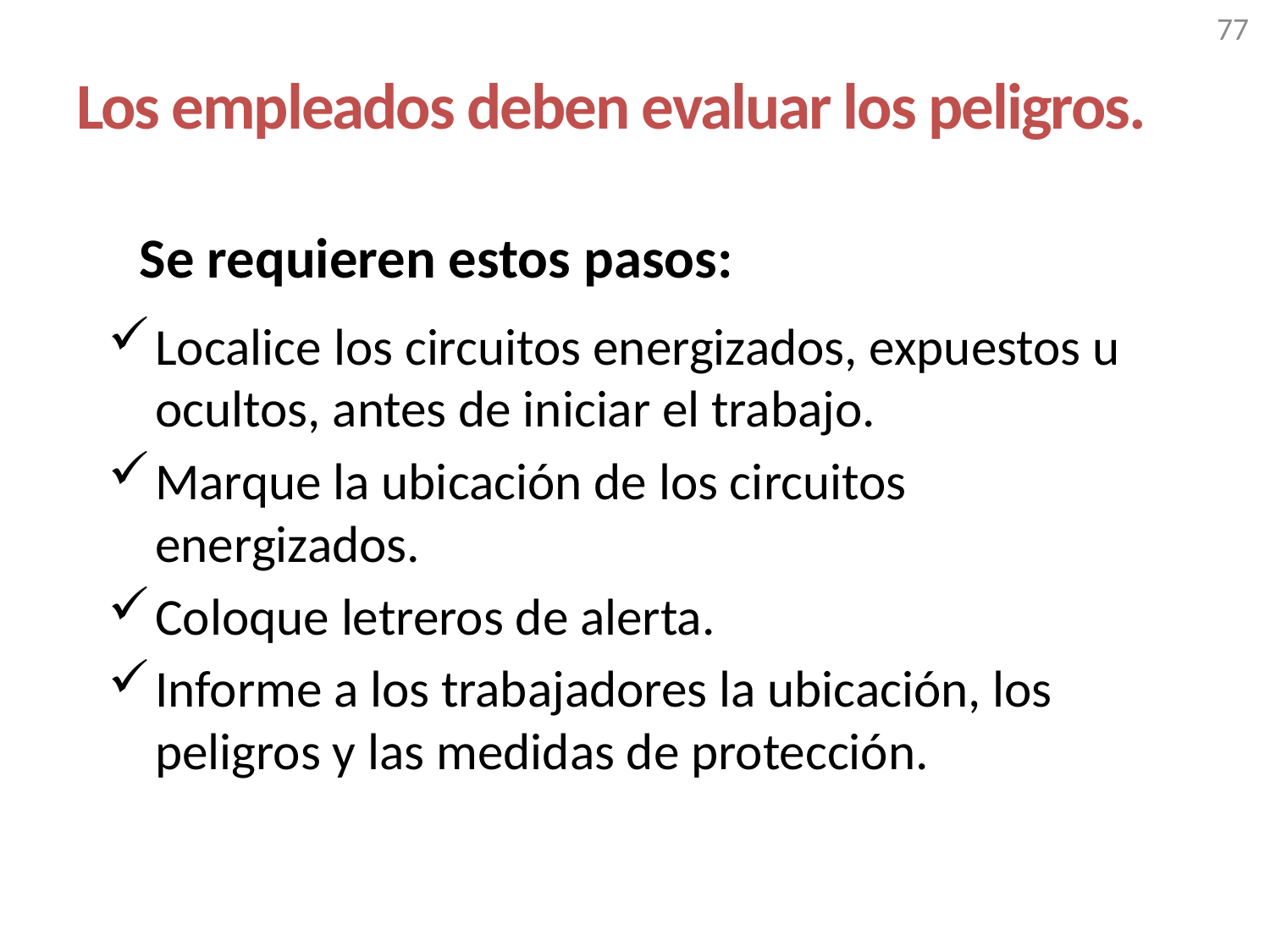

77
# Los empleados deben evaluar los peligros.
Se requieren estos pasos:
Localice los circuitos energizados, expuestos u ocultos, antes de iniciar el trabajo.
Marque la ubicación de los circuitos energizados.
Coloque letreros de alerta.
Informe a los trabajadores la ubicación, los peligros y las medidas de protección.